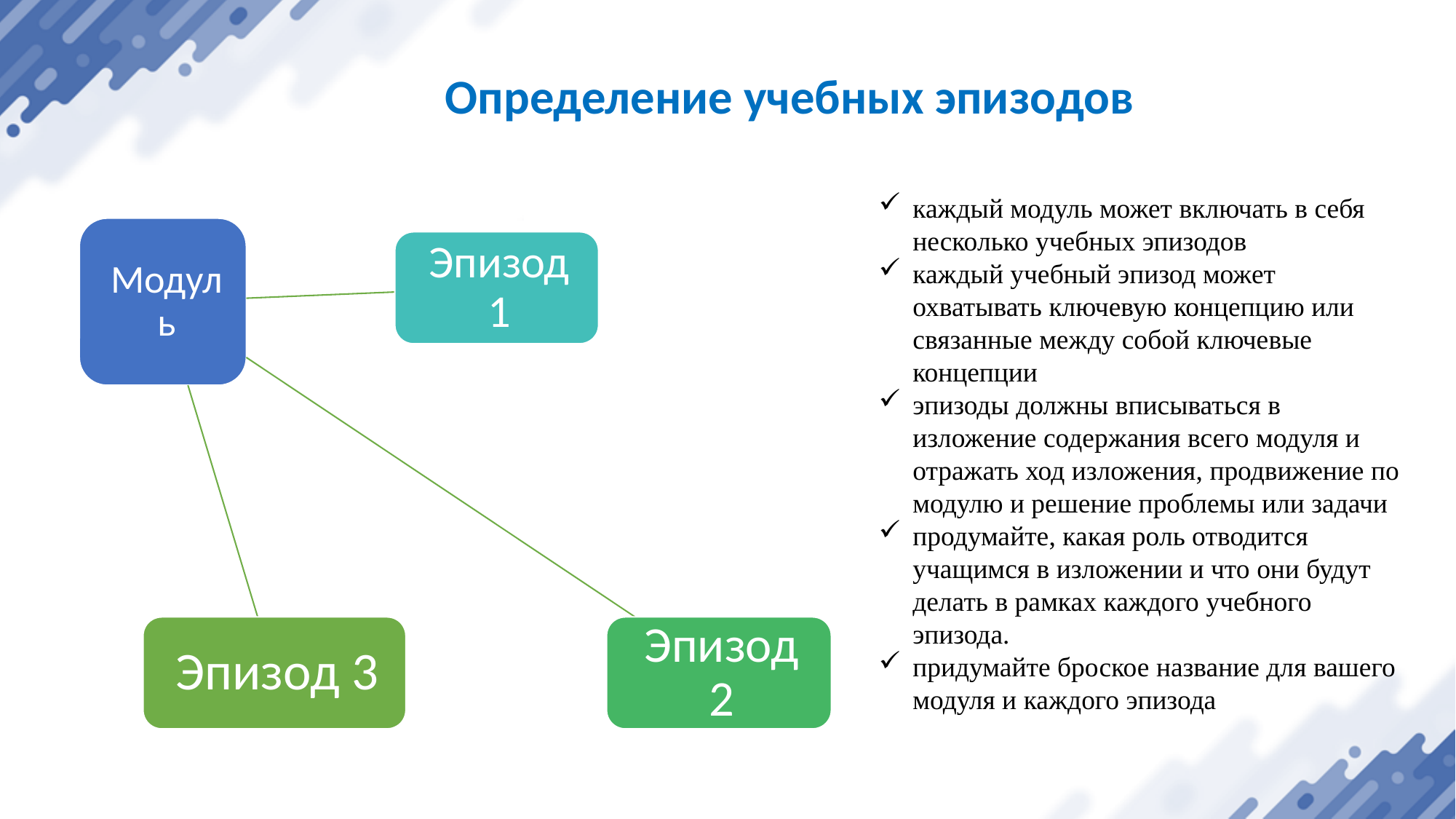

Определение учебных эпизодов
каждый модуль может включать в себя несколько учебных эпизодов
каждый учебный эпизод может охватывать ключевую концепцию или связанные между собой ключевые концепции
эпизоды должны вписываться в изложение содержания всего модуля и отражать ход изложения, продвижение по модулю и решение проблемы или задачи
продумайте, какая роль отводится учащимся в изложении и что они будут делать в рамках каждого учебного эпизода.
придумайте броское название для вашего модуля и каждого эпизода
Модуль
Эпизод 1
Эпизод 2
Эпизод 3